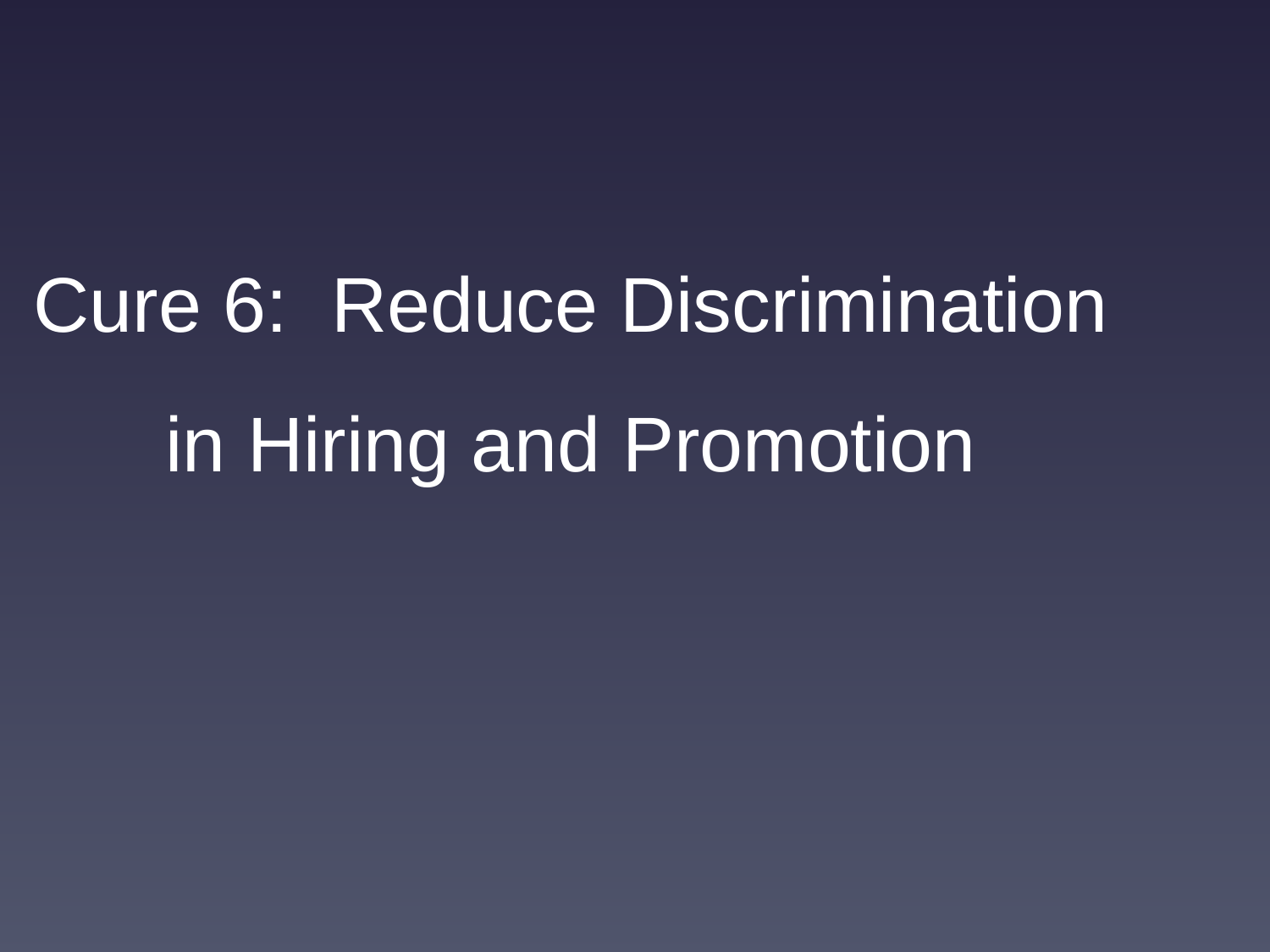

Cure 6:  Reduce Discrimination in Hiring and Promotion